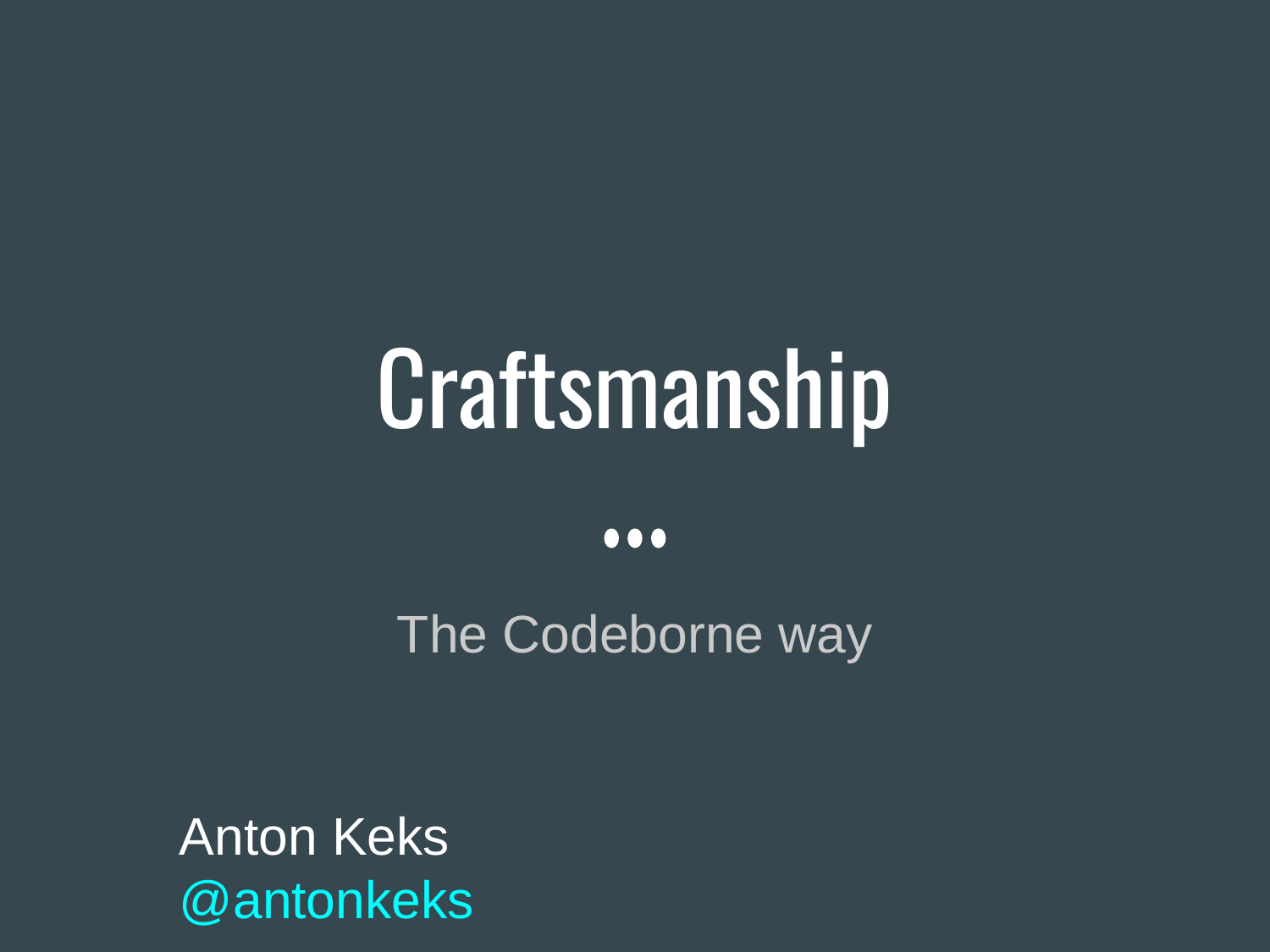

# Craftsmanship
The Codeborne way
Anton Keks 				       @antonkeks